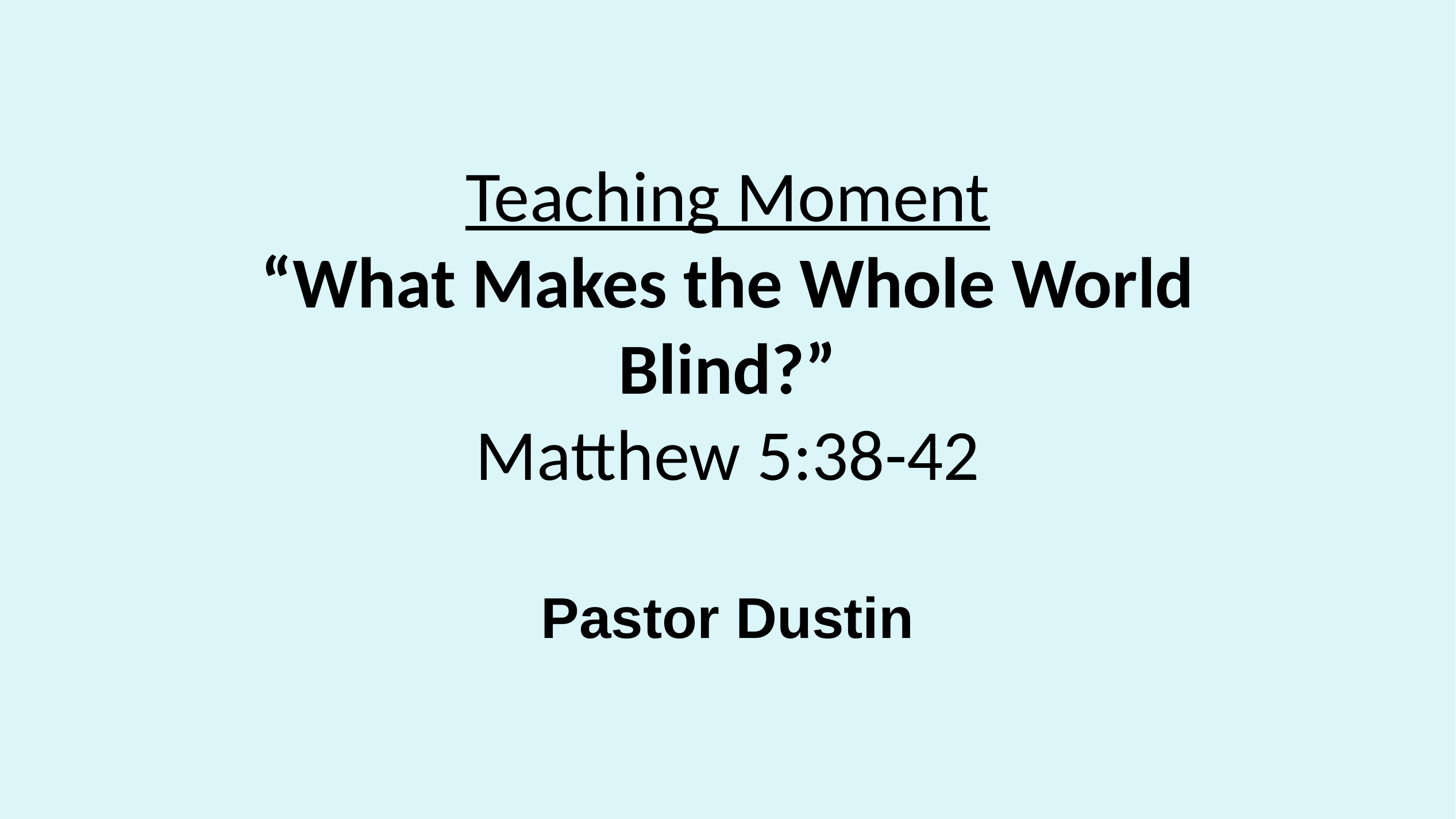

# Teaching Moment “What Makes the Whole World Blind?” Matthew 5:38-42 Pastor Dustin